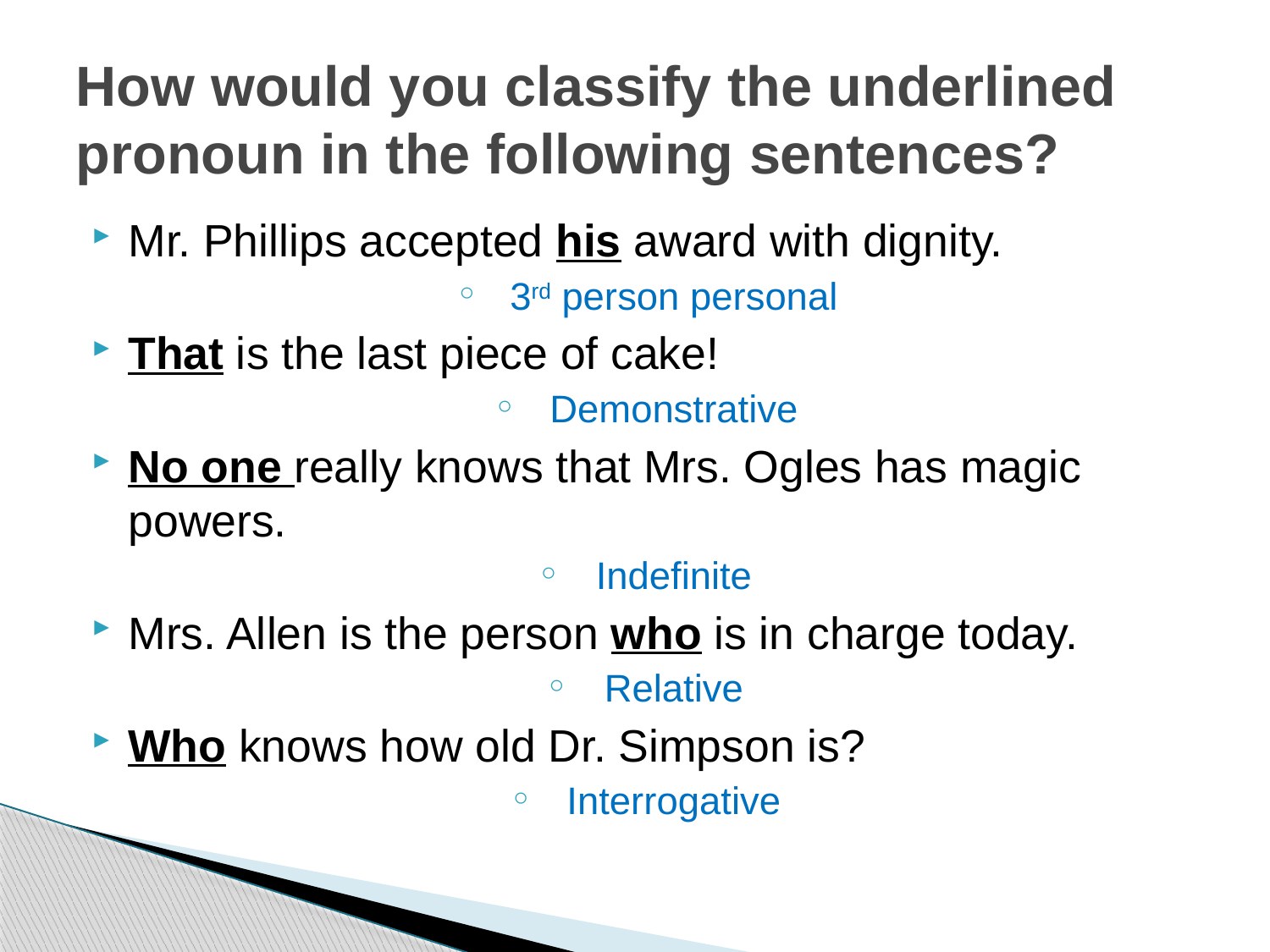

# How would you classify the underlined pronoun in the following sentences?
Mr. Phillips accepted his award with dignity.
3rd person personal
That is the last piece of cake!
Demonstrative
No one really knows that Mrs. Ogles has magic powers.
Indefinite
Mrs. Allen is the person who is in charge today.
Relative
Who knows how old Dr. Simpson is?
Interrogative